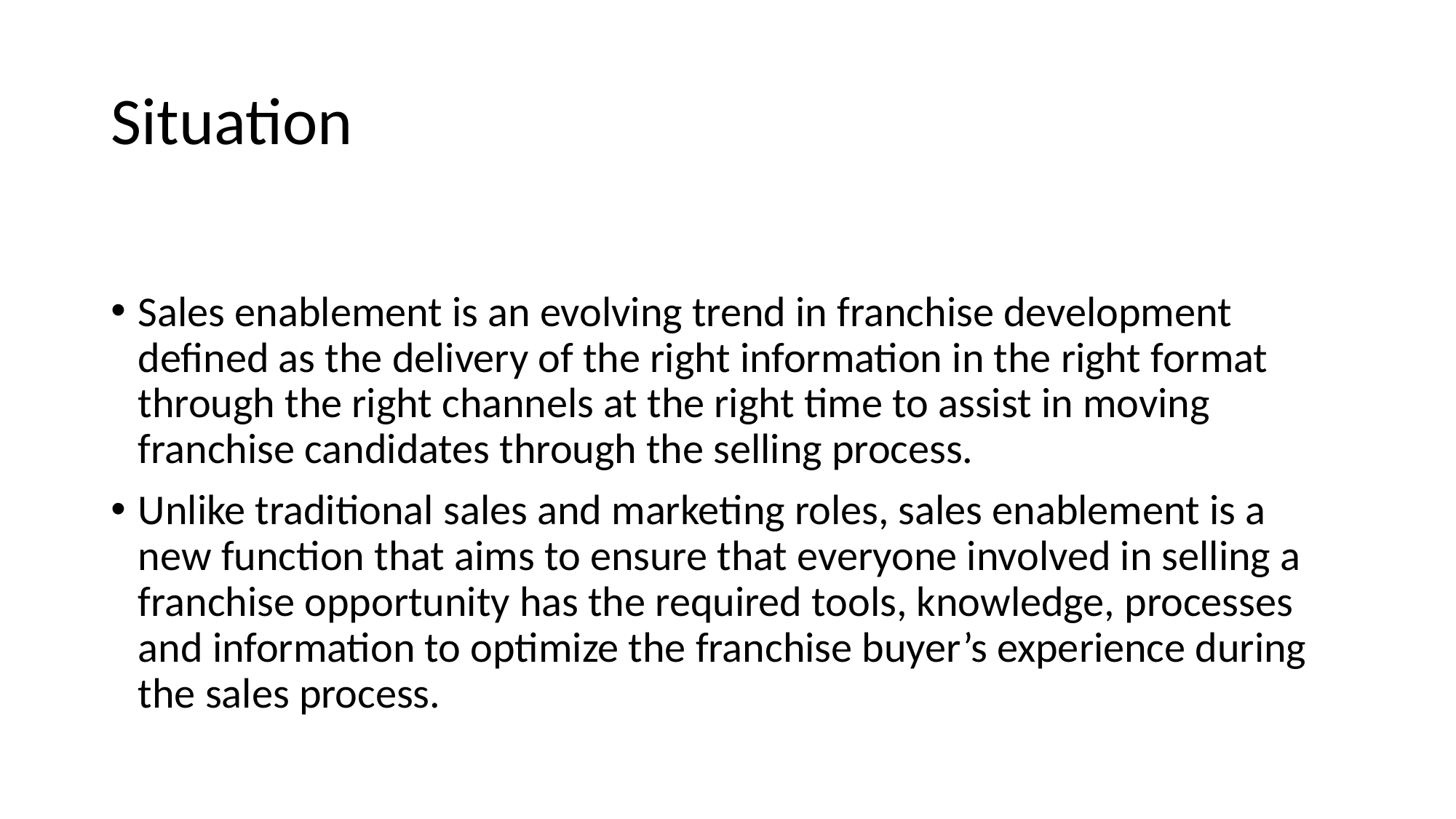

# Situation

Sales enablement is an evolving trend in franchise development defined as the delivery of the right information in the right format through the right channels at the right time to assist in moving franchise candidates through the selling process.
Unlike traditional sales and marketing roles, sales enablement is a new function that aims to ensure that everyone involved in selling a franchise opportunity has the required tools, knowledge, processes and information to optimize the franchise buyer’s experience during the sales process.